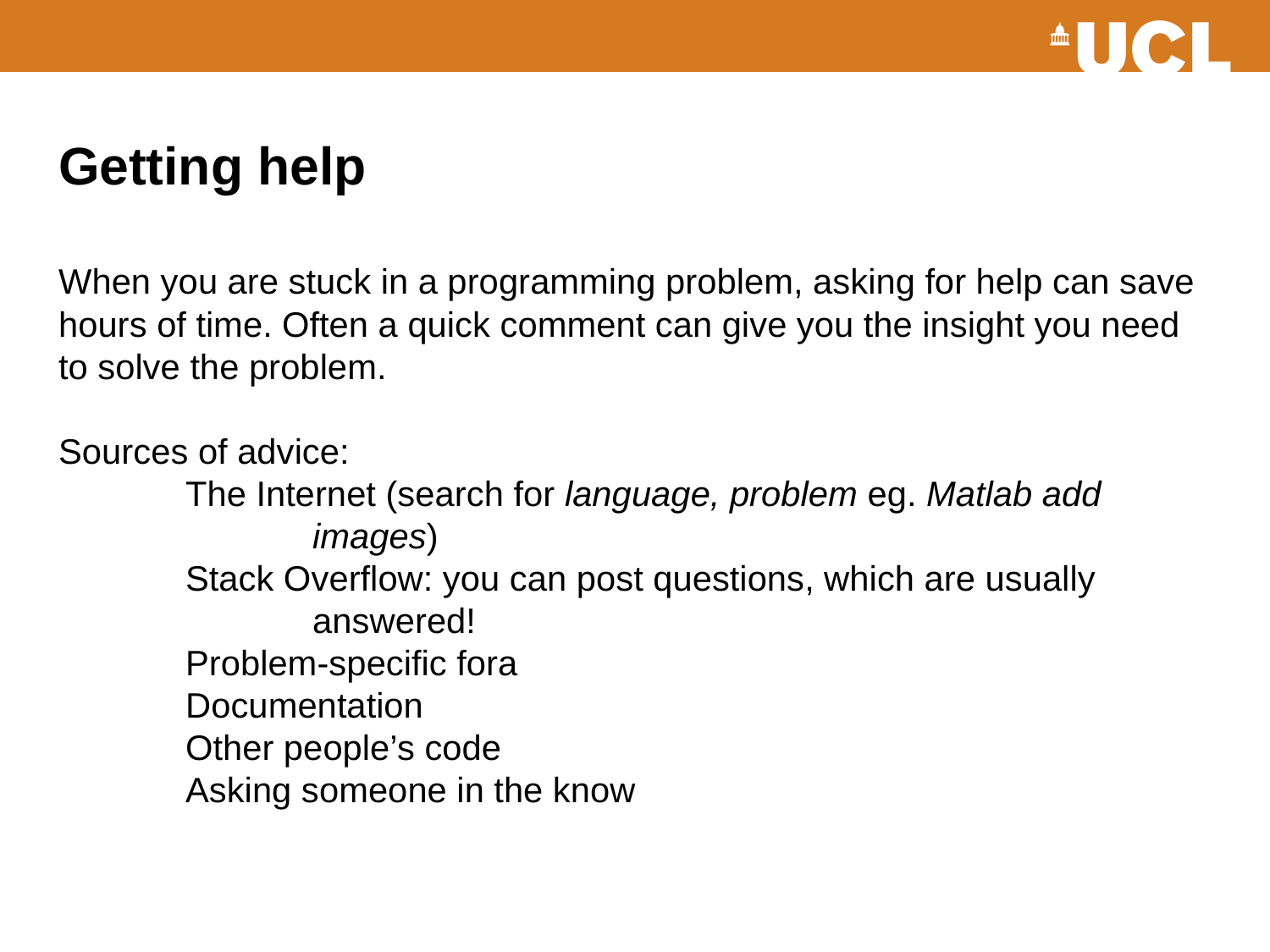

# Getting help When you are stuck in a programming problem, asking for help can save hours of time. Often a quick comment can give you the insight you need to solve the problem. Sources of advice: The Internet (search for language, problem eg. Matlab add 			images) Stack Overflow: you can post questions, which are usually 			answered! Problem-specific fora Documentation Other people’s code Asking someone in the know